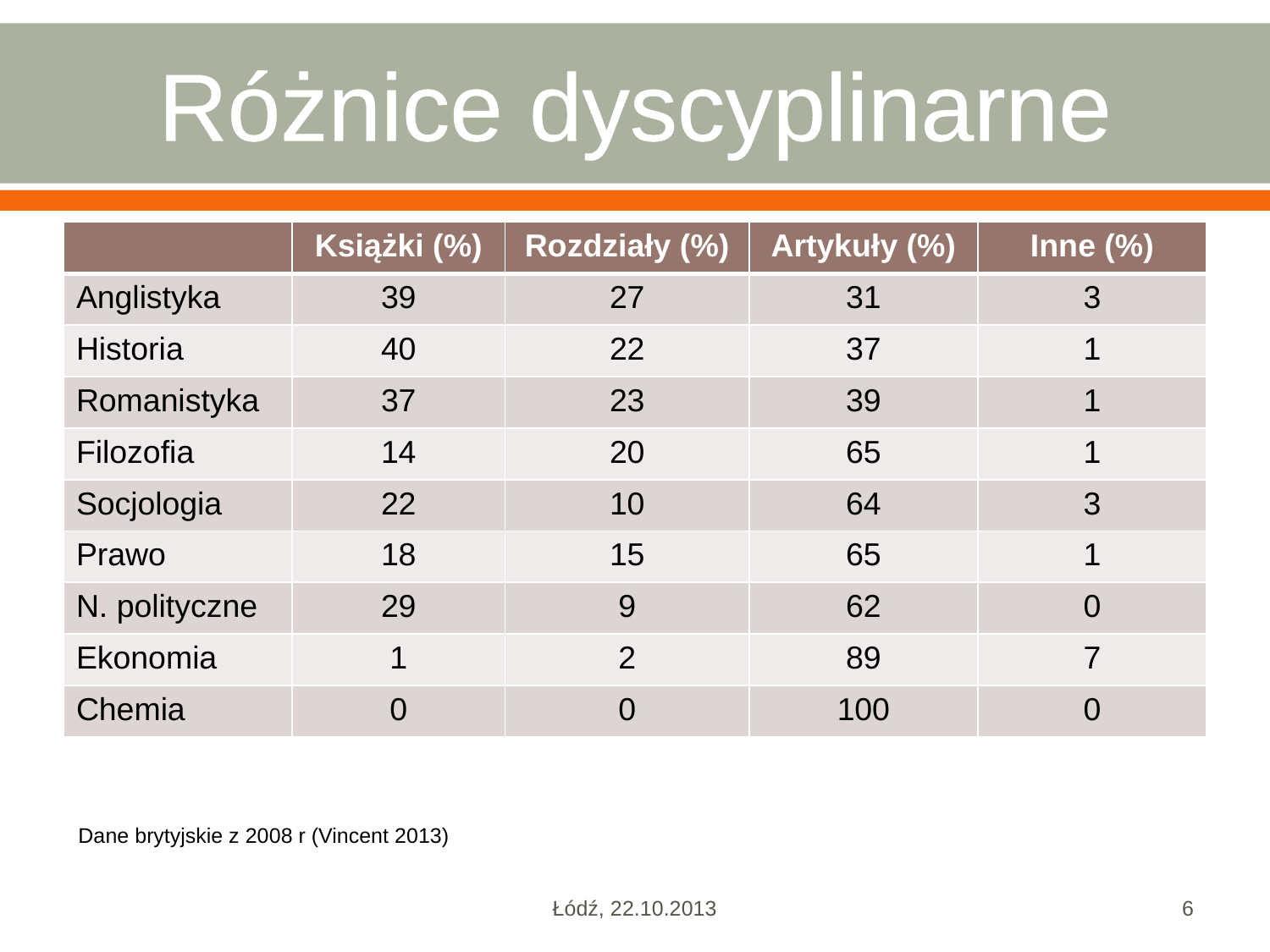

# Różnice dyscyplinarne
|  | Książki (%) | Rozdziały (%) | Artykuły (%) | Inne (%) |
| --- | --- | --- | --- | --- |
| Anglistyka | 39 | 27 | 31 | 3 |
| Historia | 40 | 22 | 37 | 1 |
| Romanistyka | 37 | 23 | 39 | 1 |
| Filozofia | 14 | 20 | 65 | 1 |
| Socjologia | 22 | 10 | 64 | 3 |
| Prawo | 18 | 15 | 65 | 1 |
| N. polityczne | 29 | 9 | 62 | 0 |
| Ekonomia | 1 | 2 | 89 | 7 |
| Chemia | 0 | 0 | 100 | 0 |
Dane brytyjskie z 2008 r (Vincent 2013)
Łódź, 22.10.2013
6